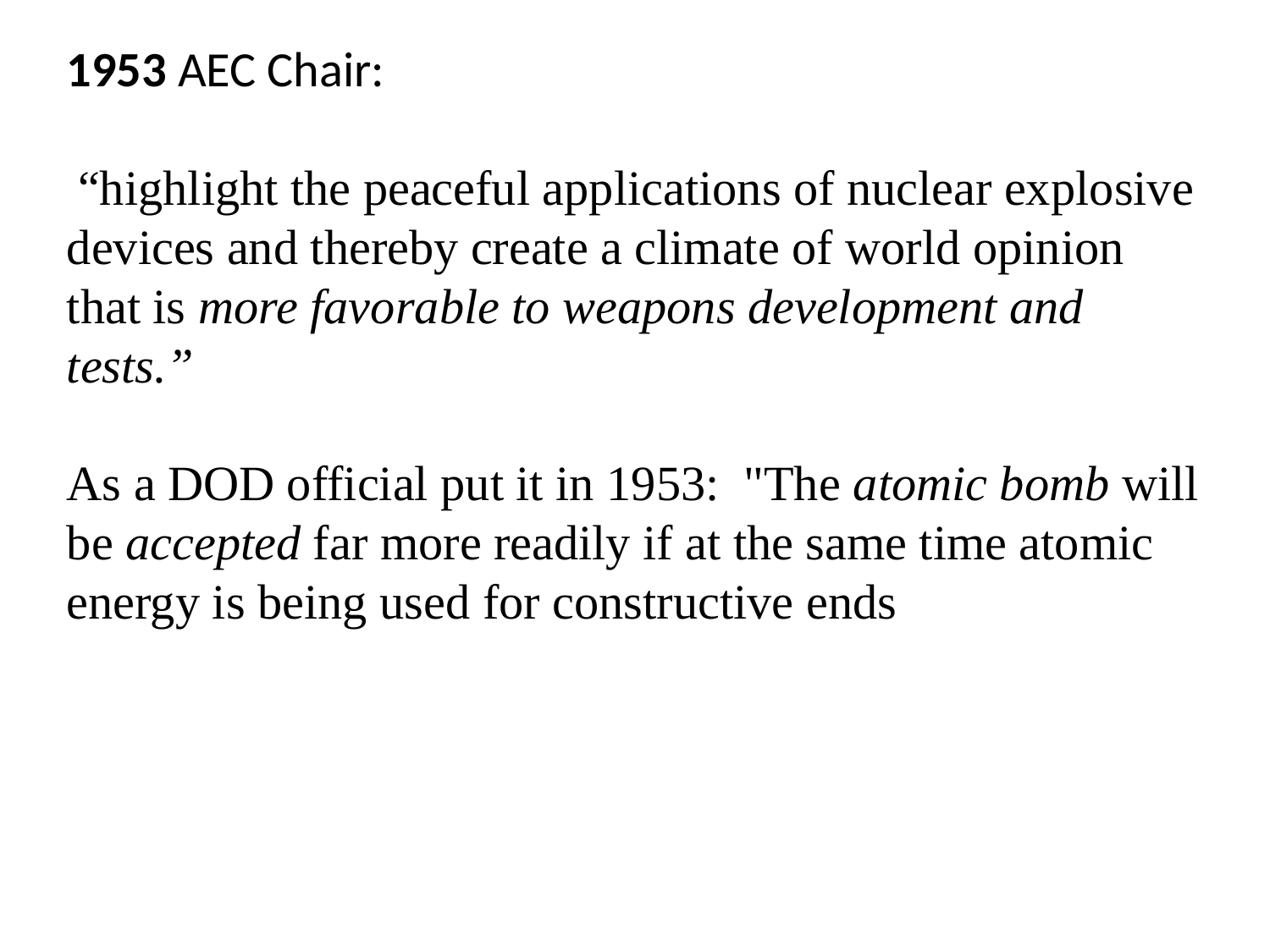

1953 AEC Chair:

 “highlight the peaceful applications of nuclear explosive devices and thereby create a climate of world opinion that is more favorable to weapons development and tests.”

As a DOD official put it in 1953:  "The atomic bomb will be accepted far more readily if at the same time atomic energy is being used for constructive ends